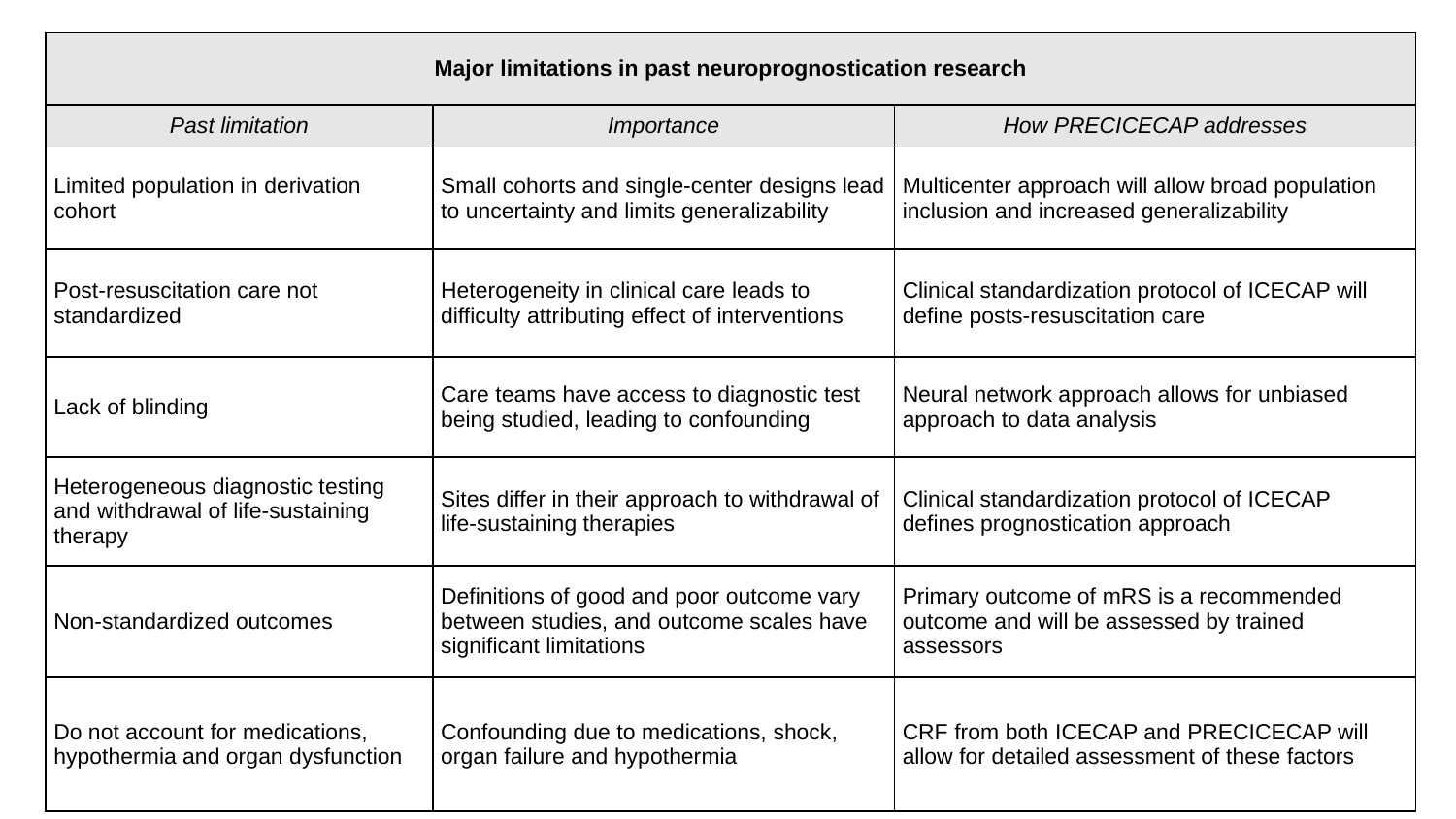

| Major limitations in past neuroprognostication research |  |  |
| --- | --- | --- |
| Past limitation | Importance | How PRECICECAP addresses |
| Limited population in derivation cohort | Small cohorts and single-center designs lead to uncertainty and limits generalizability | Multicenter approach will allow broad population inclusion and increased generalizability |
| Post-resuscitation care not standardized | Heterogeneity in clinical care leads to difficulty attributing effect of interventions | Clinical standardization protocol of ICECAP will define posts-resuscitation care |
| Lack of blinding | Care teams have access to diagnostic test being studied, leading to confounding | Neural network approach allows for unbiased approach to data analysis |
| Heterogeneous diagnostic testing and withdrawal of life-sustaining therapy | Sites differ in their approach to withdrawal of life-sustaining therapies | Clinical standardization protocol of ICECAP defines prognostication approach |
| Non-standardized outcomes | Definitions of good and poor outcome vary between studies, and outcome scales have significant limitations | Primary outcome of mRS is a recommended outcome and will be assessed by trained assessors |
| Do not account for medications, hypothermia and organ dysfunction | Confounding due to medications, shock, organ failure and hypothermia | CRF from both ICECAP and PRECICECAP will allow for detailed assessment of these factors |